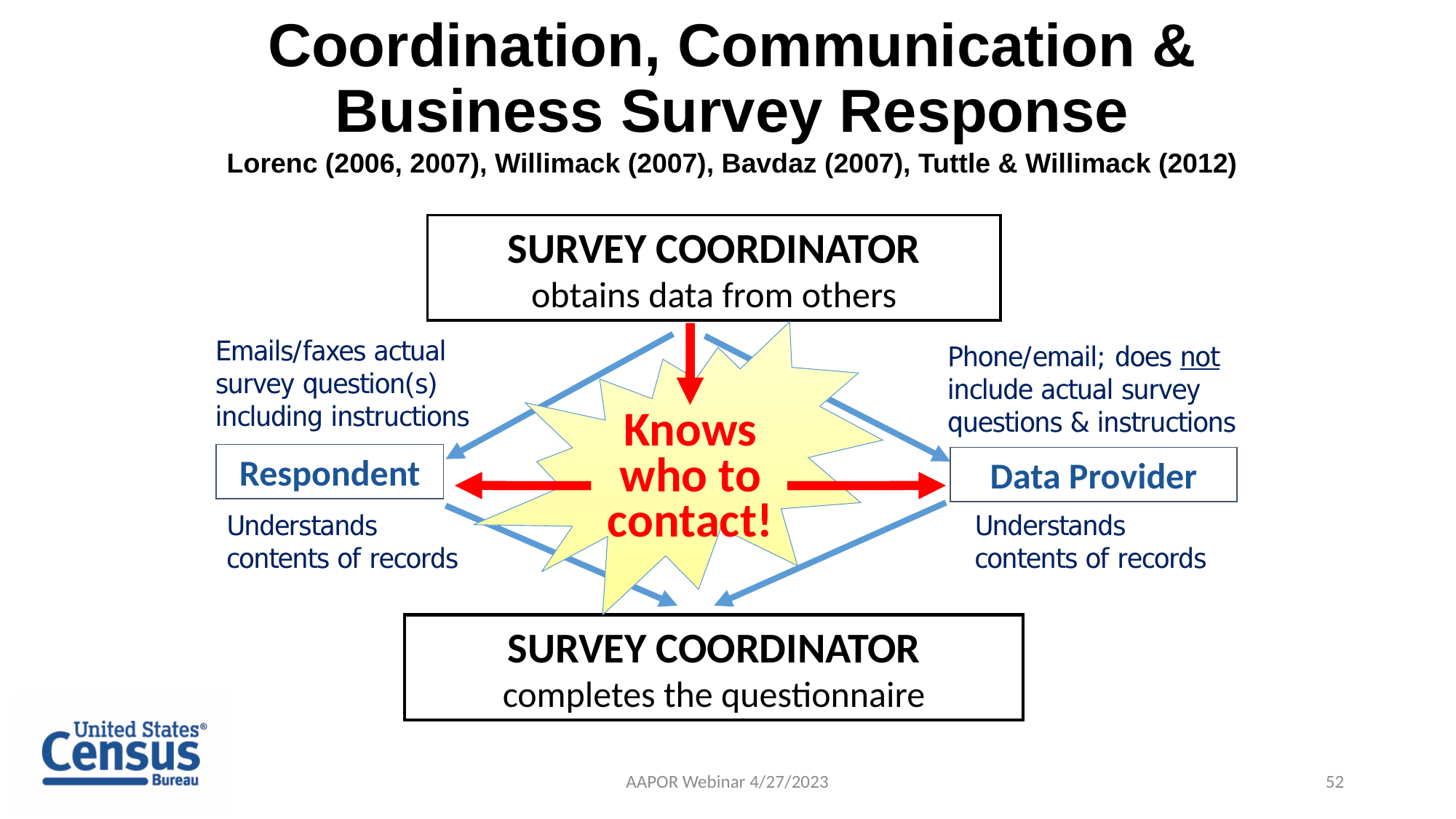

Coordination, Communication & Business Survey Response
Lorenc (2006, 2007), Willimack (2007), Bavdaz (2007), Tuttle & Willimack (2012)
SURVEY COORDINATOR
obtains data from others

Knows who to contact!
Emails/faxes actual survey question(s) including instructions

Phone/email; does not include actual survey questions & instructions

Respondent
Data Provider
Understands contents of records
Understands contents of records

SURVEY COORDINATOR
completes the questionnaire
AAPOR Webinar 4/27/2023
52